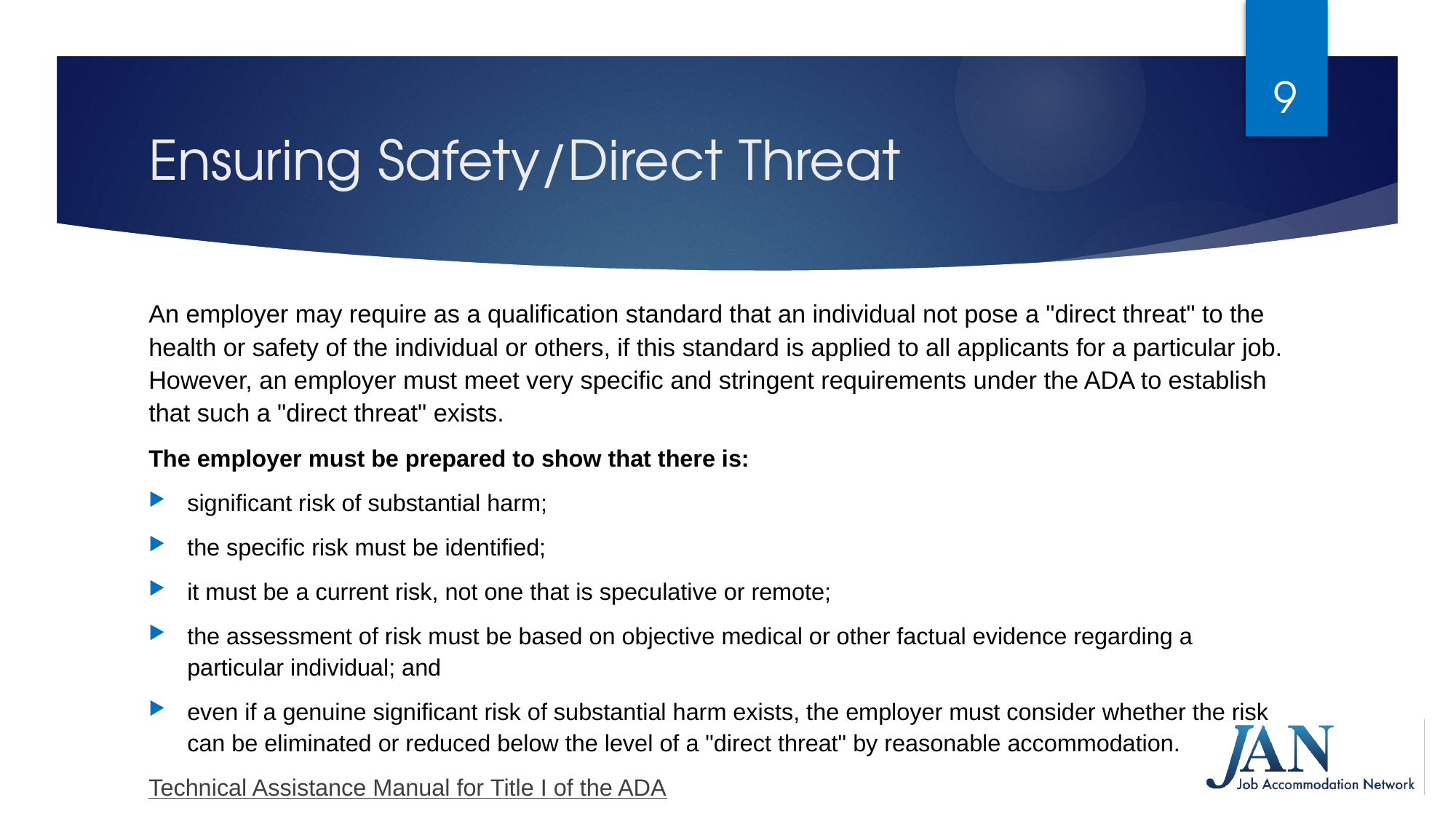

9
# Ensuring Safety/Direct Threat
An employer may require as a qualification standard that an individual not pose a "direct threat" to the health or safety of the individual or others, if this standard is applied to all applicants for a particular job. However, an employer must meet very specific and stringent requirements under the ADA to establish that such a "direct threat" exists.
The employer must be prepared to show that there is:
significant risk of substantial harm;
the specific risk must be identified;
it must be a current risk, not one that is speculative or remote;
the assessment of risk must be based on objective medical or other factual evidence regarding a particular individual; and
even if a genuine significant risk of substantial harm exists, the employer must consider whether the risk can be eliminated or reduced below the level of a "direct threat" by reasonable accommodation.
Technical Assistance Manual for Title I of the ADA